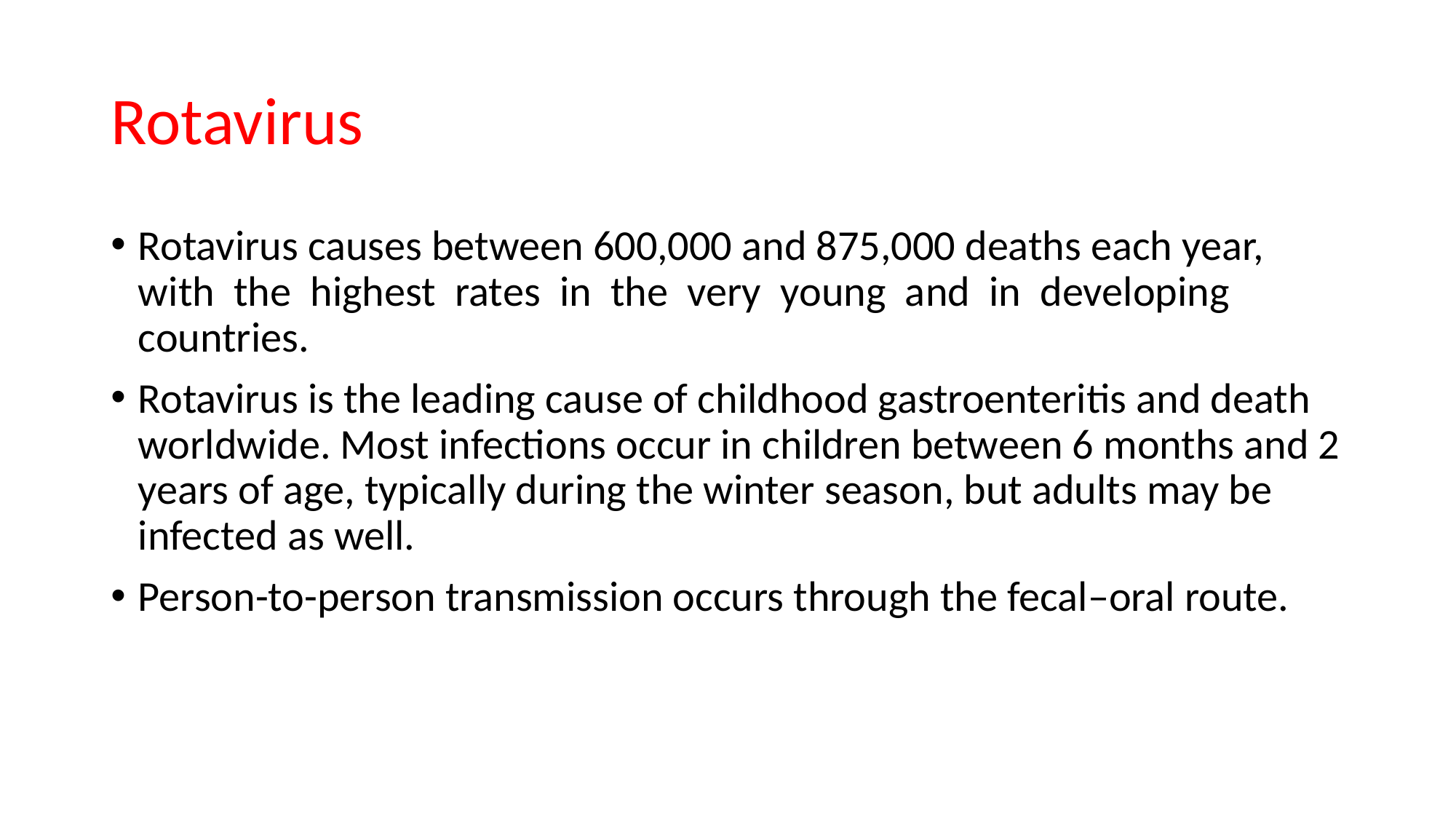

# Rotavirus
Rotavirus causes between 600,000 and 875,000 deaths each year, with  the  highest  rates  in  the  very  young  and  in  developing  countries.
Rotavirus is the leading cause of childhood gastroenteritis and death worldwide. Most infections occur in children between 6 months and 2 years of age, typically during the winter season, but adults may be infected as well.
Person-to-person transmission occurs through the fecal–oral route.